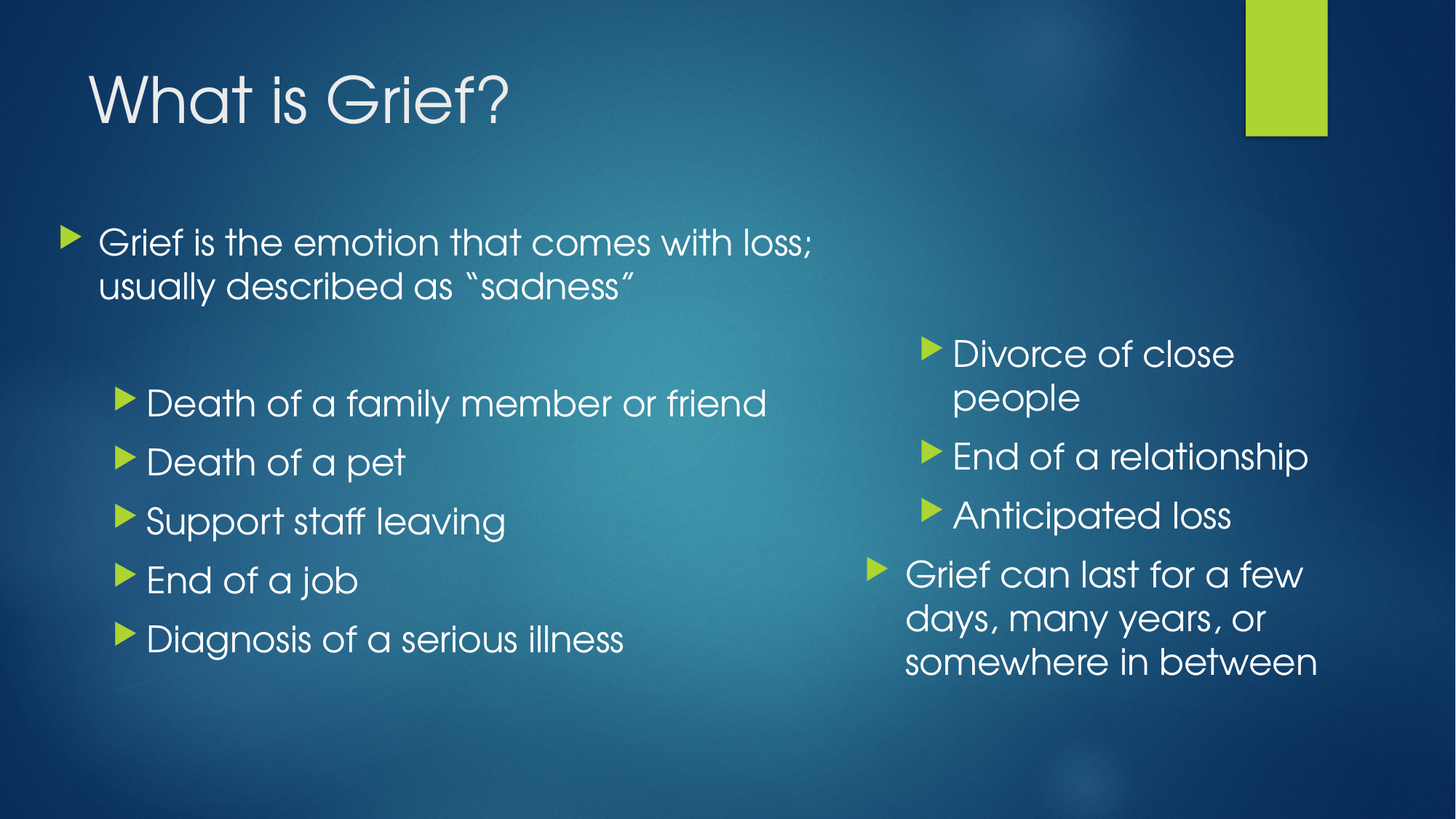

# What is Grief?

Divorce of close people
End of a relationship
Anticipated loss
Grief can last for a few days, many years, or somewhere in between

Grief is the emotion that comes with loss; usually described as “sadness”

Death of a family member or friend
Death of a pet
Support staff leaving
End of a job
Diagnosis of a serious illness